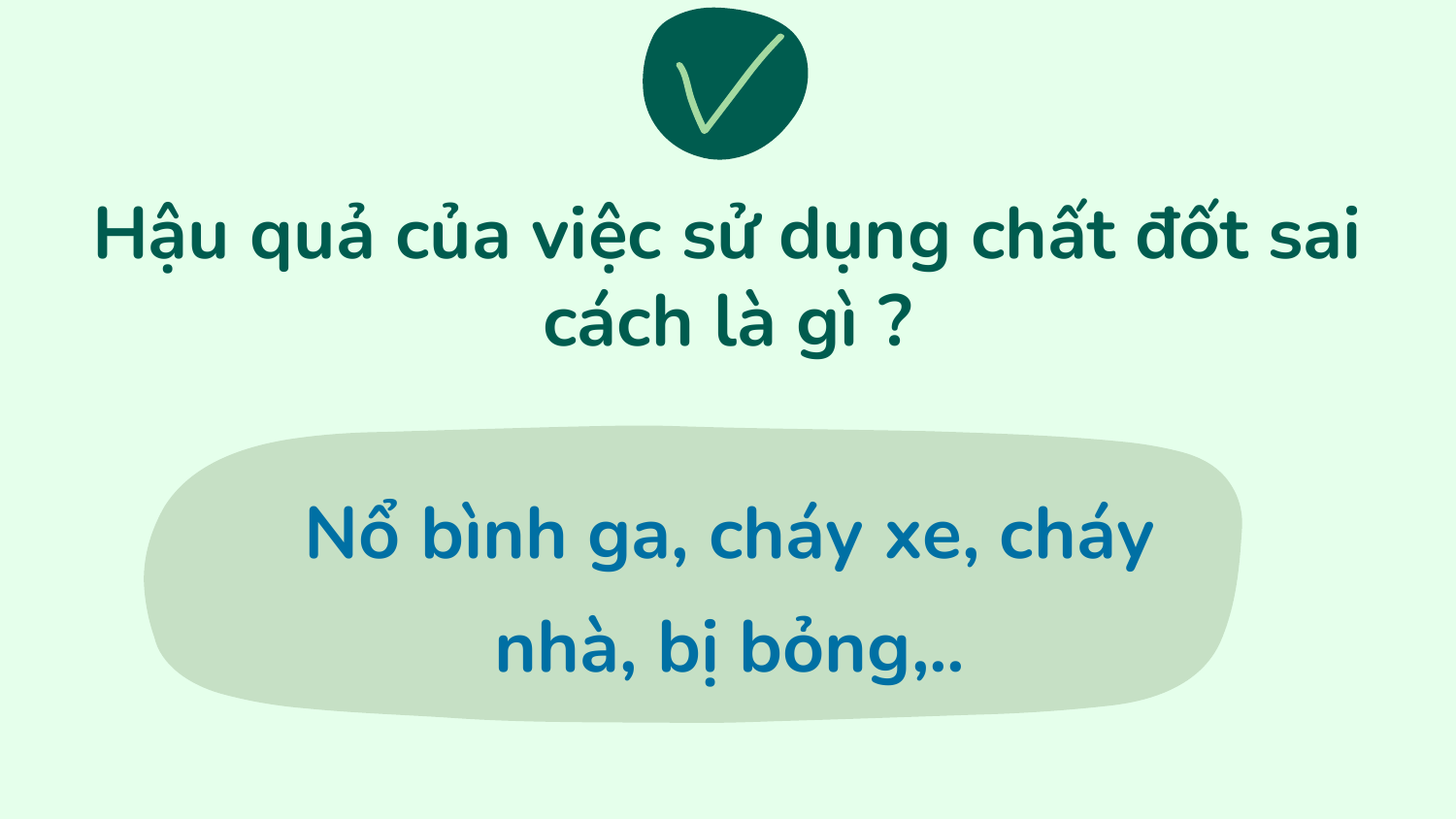

Hậu quả của việc sử dụng chất đốt sai cách là gì ?

Nổ bình ga, cháy xe, cháy nhà, bị bỏng,..